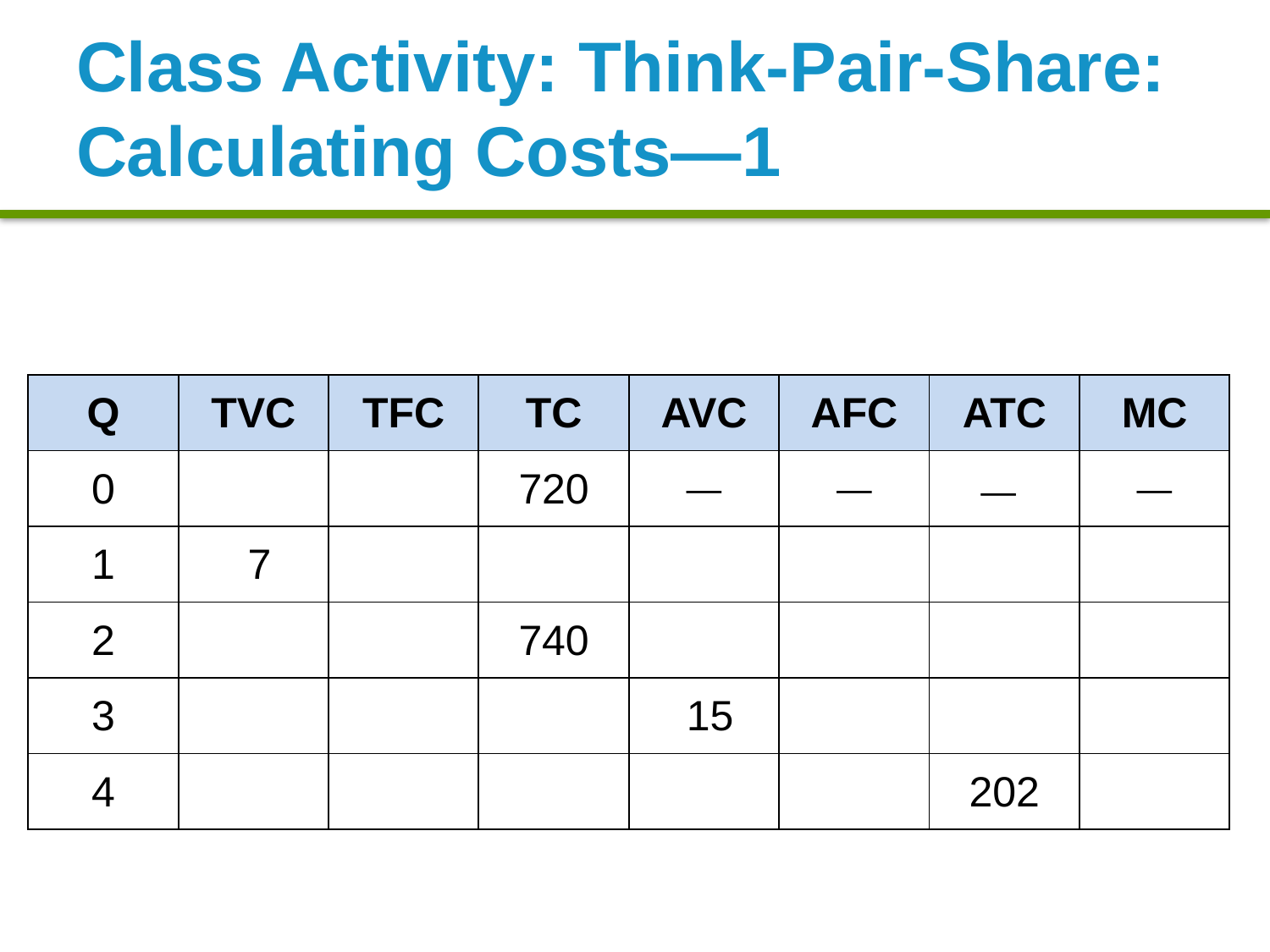

# Class Activity: Think-Pair-Share: Calculating Costs—1
| Q | TVC | TFC | TC | AVC | AFC | ATC | MC |
| --- | --- | --- | --- | --- | --- | --- | --- |
| 0 |  |  | 720 | — | — | — | — |
| 1 | 7 |  |  |  |  |  |  |
| 2 |  |  | 740 |  |  |  |  |
| 3 |  |  |  | 15 |  |  |  |
| 4 |  |  |  |  |  | 202 |  |